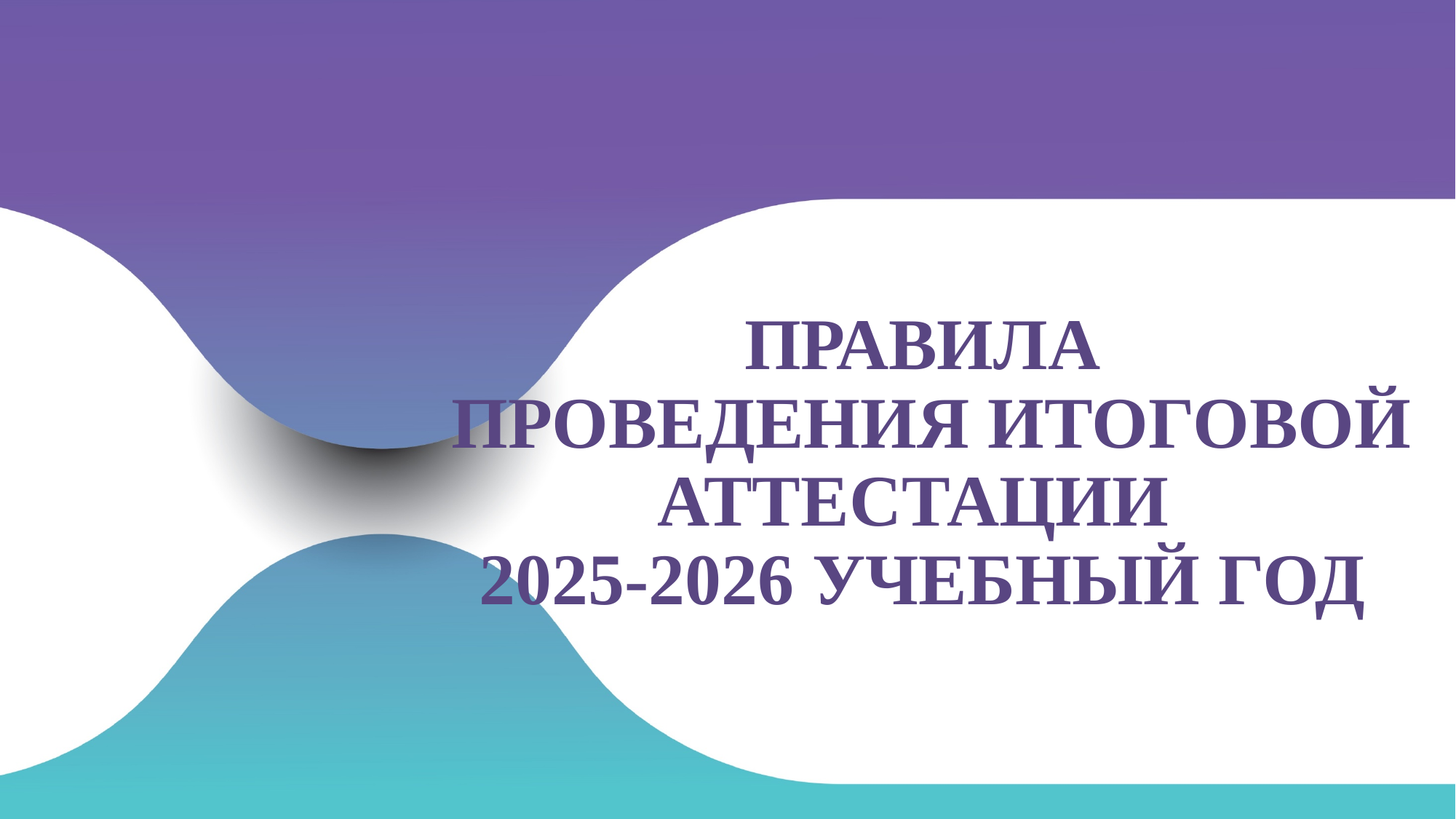

# ПРАВИЛА ПРОВЕДЕНИЯ ИТОГОВОЙ АТТЕСТАЦИИ 2025-2026 УЧЕБНЫЙ ГОД